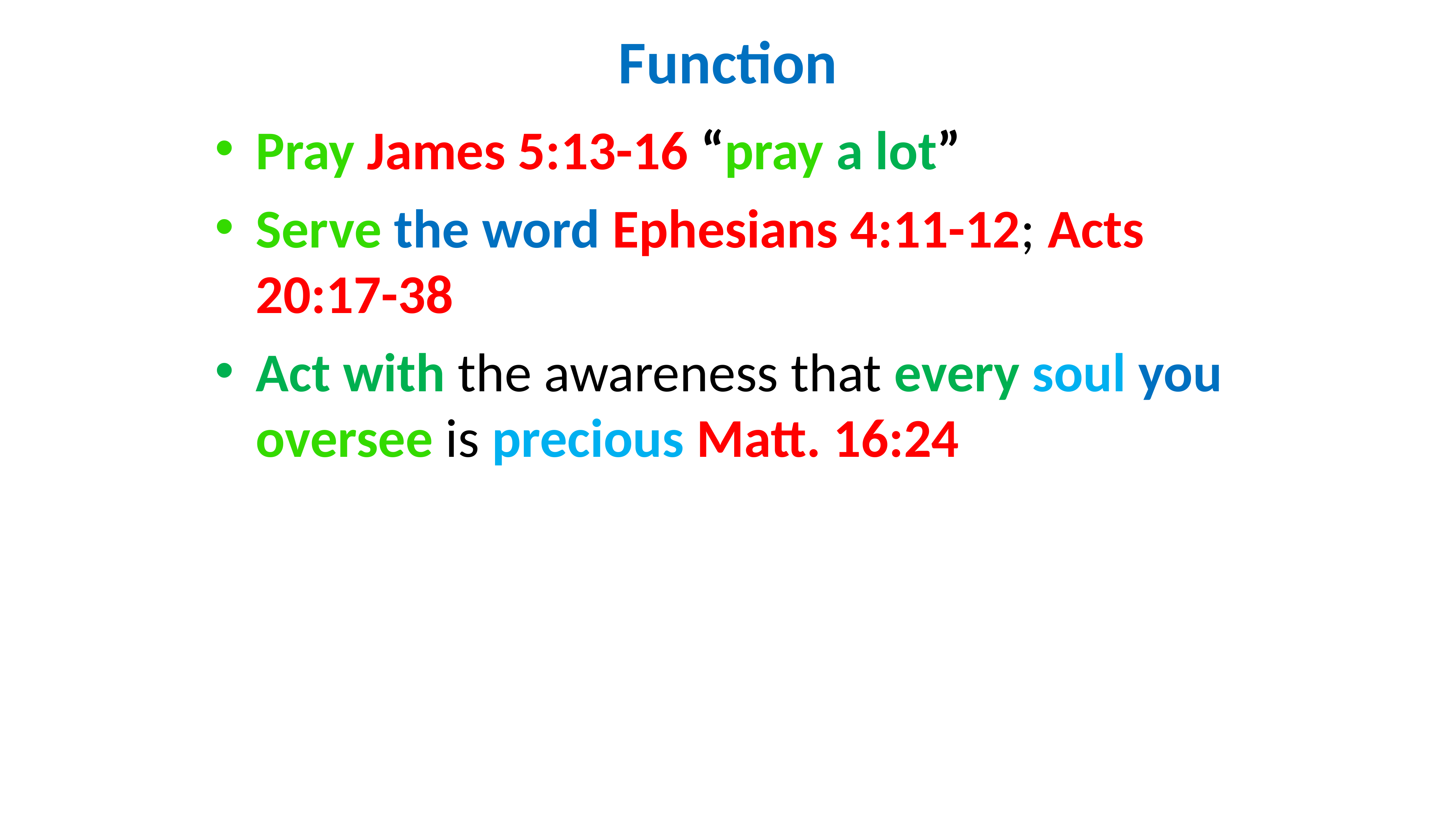

# Function
Pray James 5:13-16 “pray a lot”
Serve the word Ephesians 4:11-12; Acts 20:17-38
Act with the awareness that every soul you oversee is precious Matt. 16:24